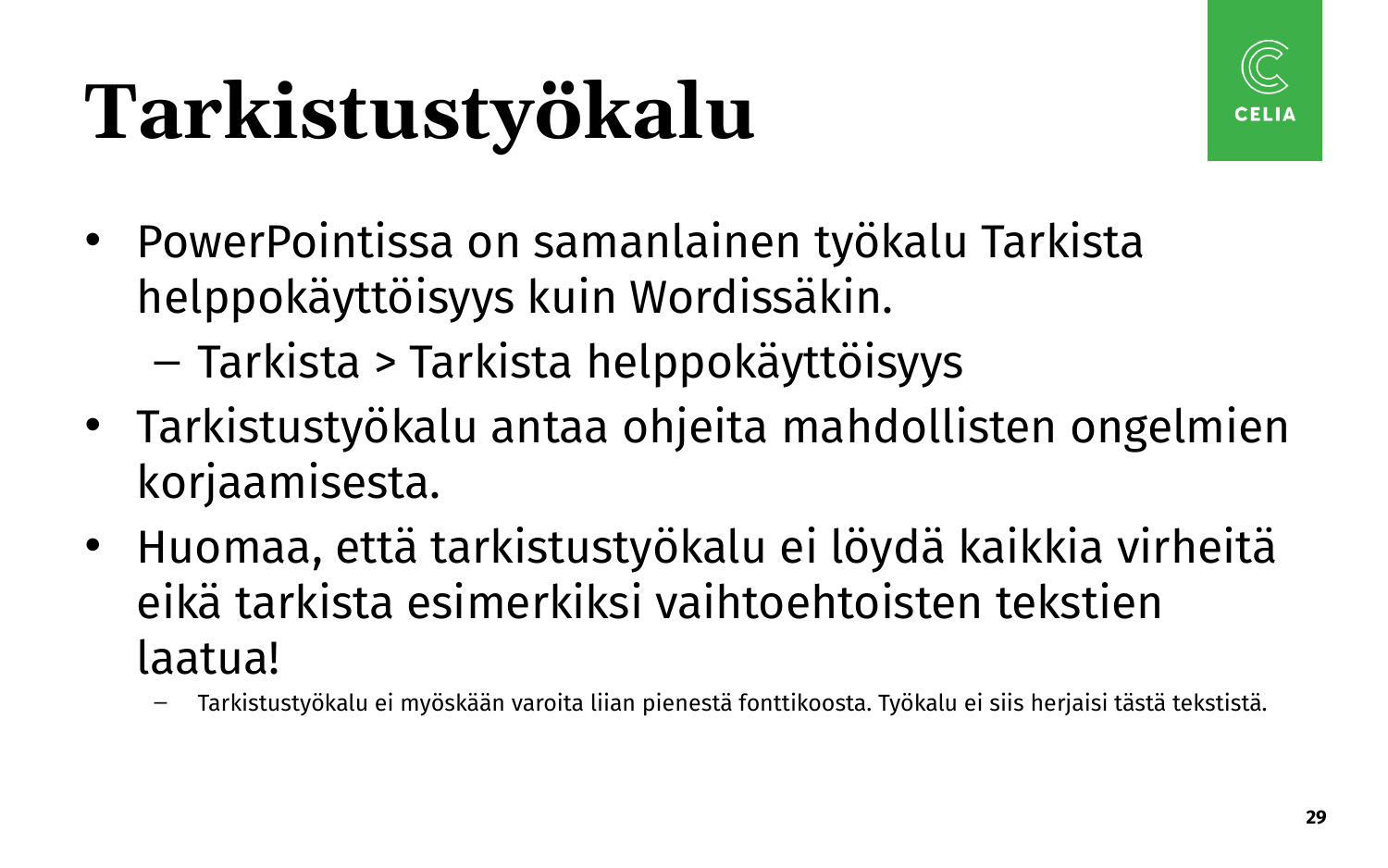

# Tarkistustyökalu
PowerPointissa on samanlainen työkalu Tarkista helppokäyttöisyys kuin Wordissäkin.
Tarkista > Tarkista helppokäyttöisyys
Tarkistustyökalu antaa ohjeita mahdollisten ongelmien korjaamisesta.
Huomaa, että tarkistustyökalu ei löydä kaikkia virheitä eikä tarkista esimerkiksi vaihtoehtoisten tekstien laatua!
Tarkistustyökalu ei myöskään varoita liian pienestä fonttikoosta. Työkalu ei siis herjaisi tästä tekstistä.
29